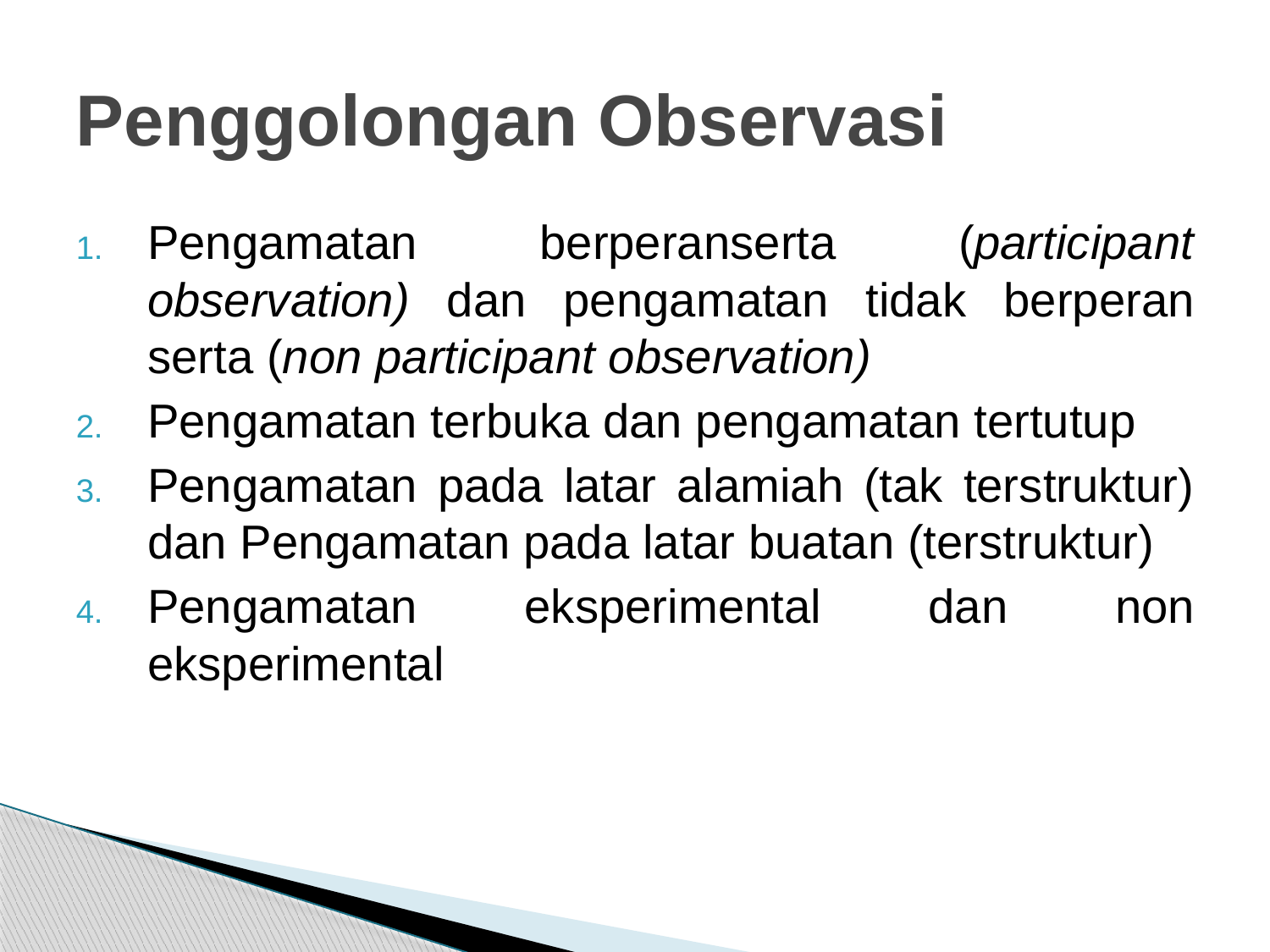

# Penggolongan Observasi
Pengamatan berperanserta (participant observation) dan pengamatan tidak berperan serta (non participant observation)
Pengamatan terbuka dan pengamatan tertutup
Pengamatan pada latar alamiah (tak terstruktur) dan Pengamatan pada latar buatan (terstruktur)
Pengamatan eksperimental dan non eksperimental